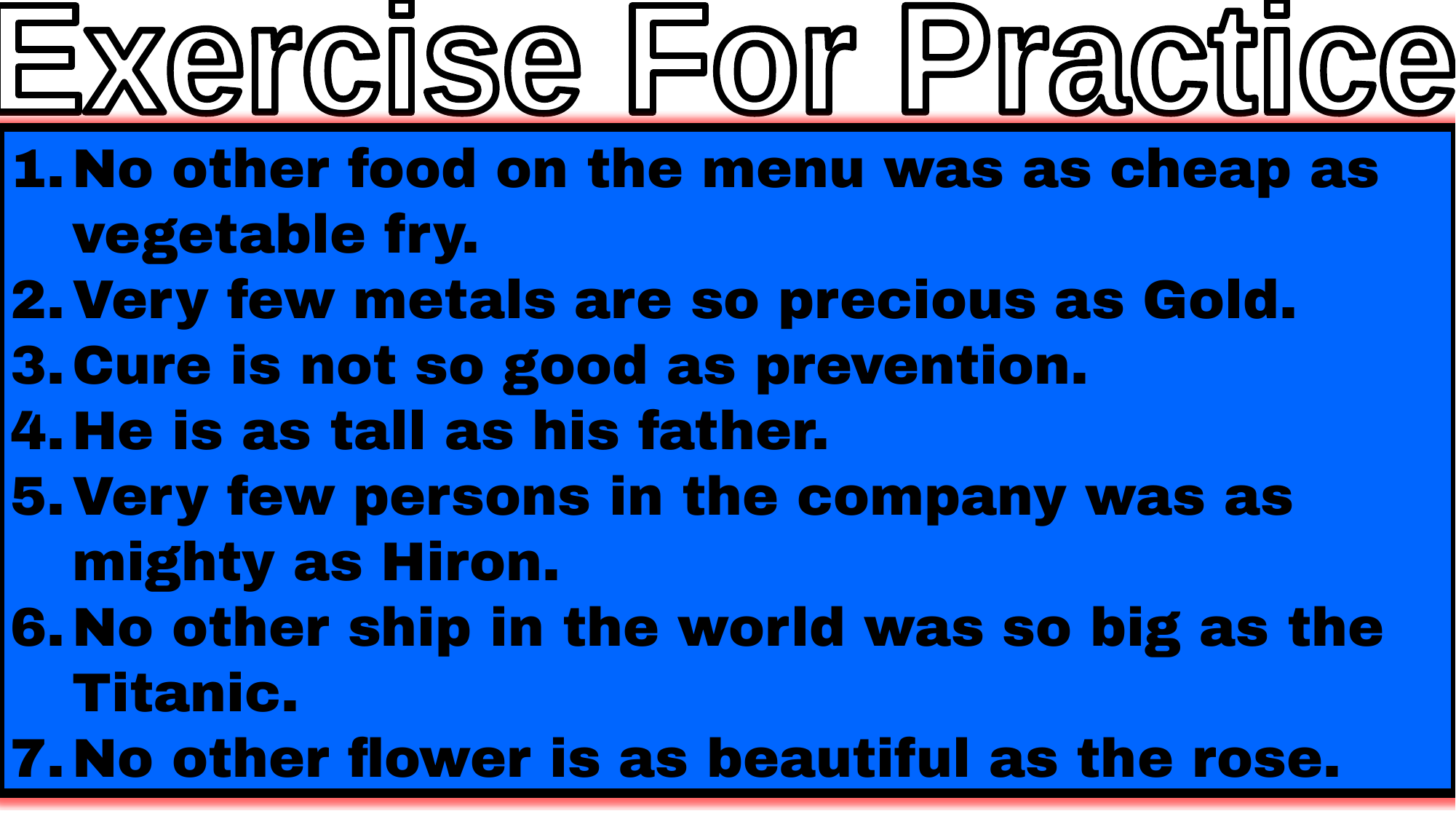

Exercise For Practice
No other food on the menu was as cheap as vegetable fry.
Very few metals are so precious as Gold.
Cure is not so good as prevention.
He is as tall as his father.
Very few persons in the company was as mighty as Hiron.
No other ship in the world was so big as the Titanic.
No other flower is as beautiful as the rose.